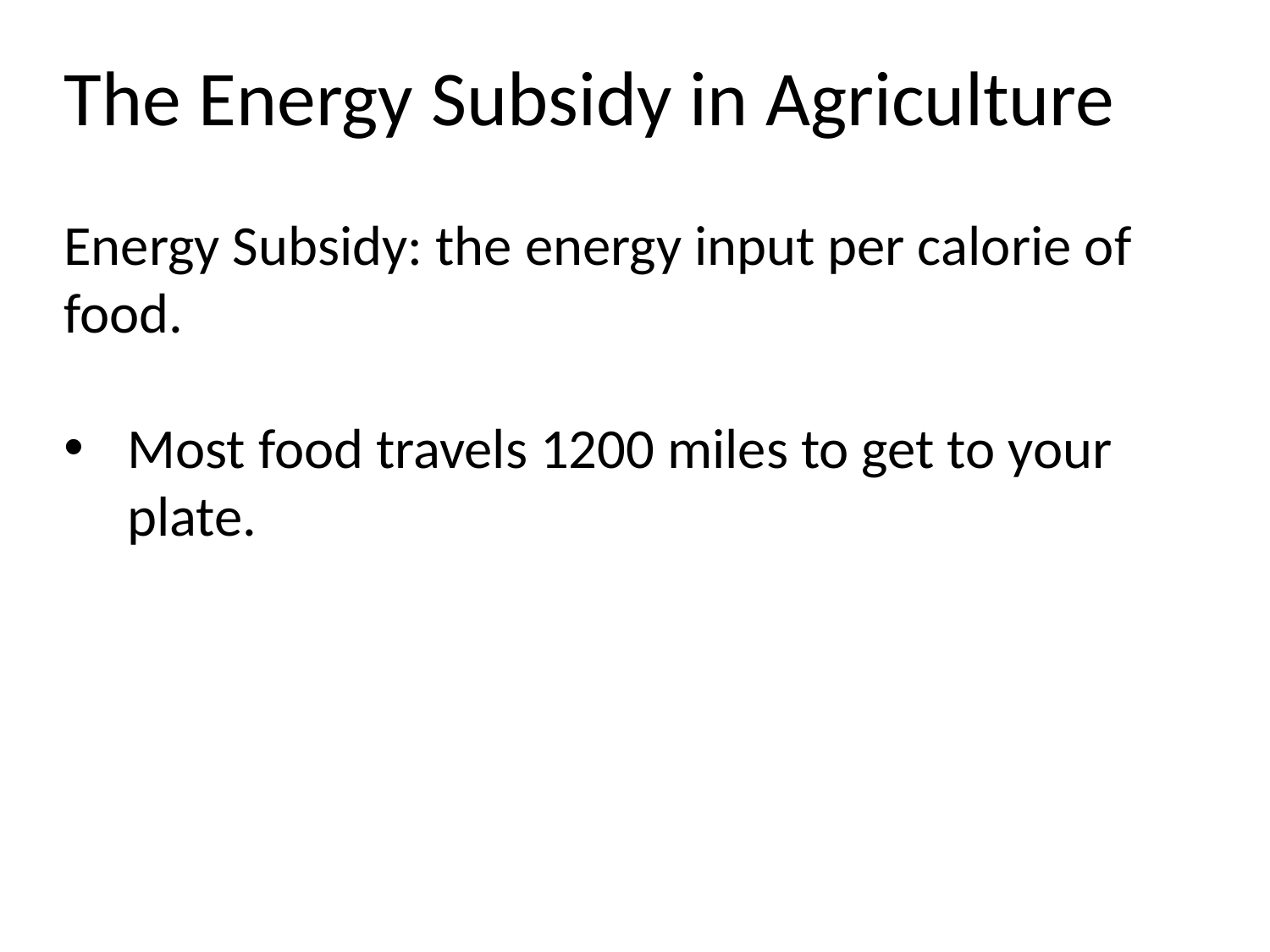

The Energy Subsidy in Agriculture

Energy Subsidy: the energy input per calorie of food.

Most food travels 1200 miles to get to your plate.